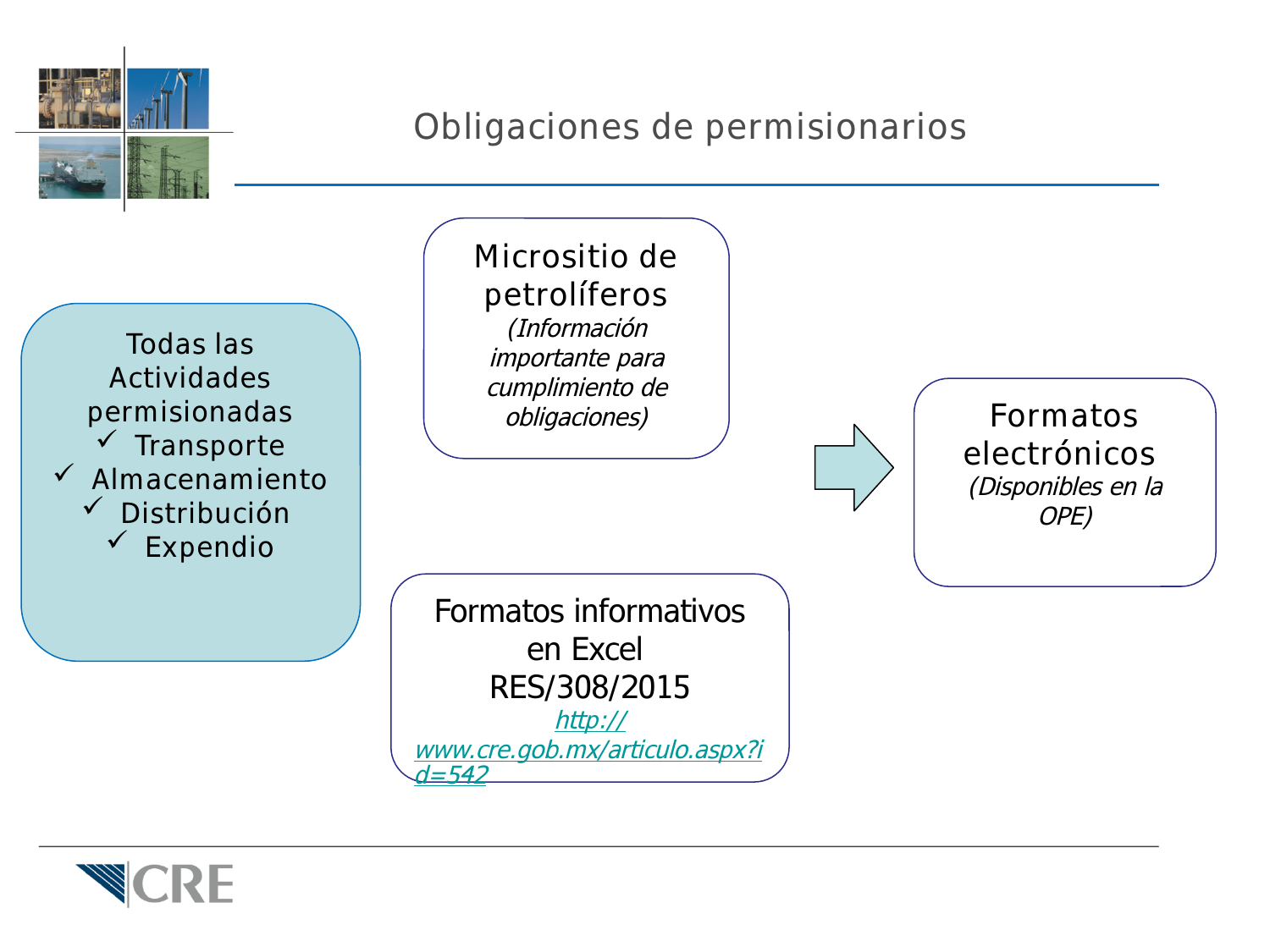

# Obligaciones de permisionarios
Micrositio de petrolíferos
(Información importante para cumplimiento de obligaciones)

Todas las Actividades permisionadas
Transporte
Almacenamiento
Distribución
Expendio
Formatos electrónicos
(Disponibles en la OPE)

Formatos informativos en Excel
RES/308/2015
http://www.cre.gob.mx/articulo.aspx?id=542